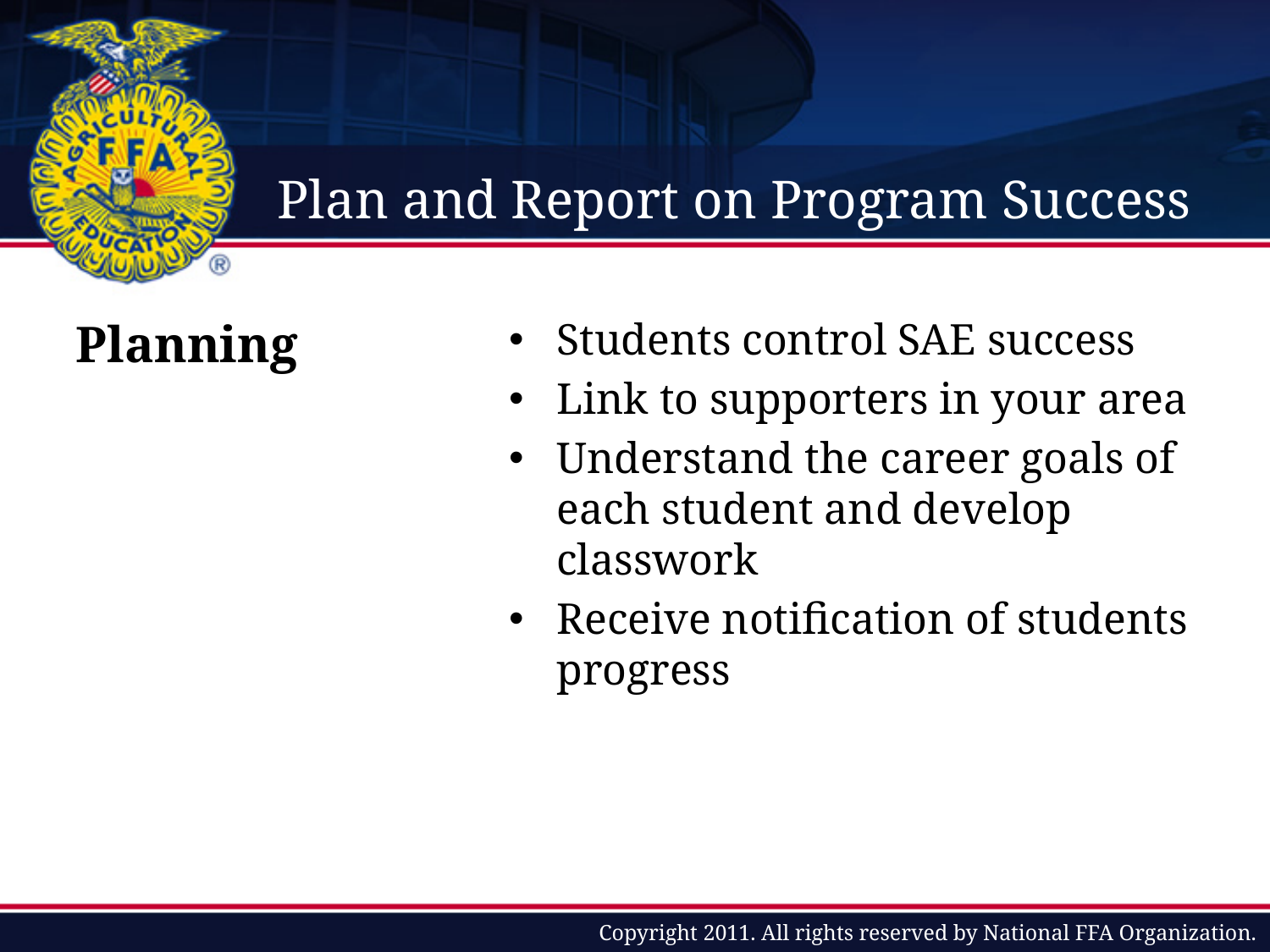

# Plan and Report on Program Success
Planning
Students control SAE success
Link to supporters in your area
Understand the career goals of each student and develop classwork
Receive notification of students progress